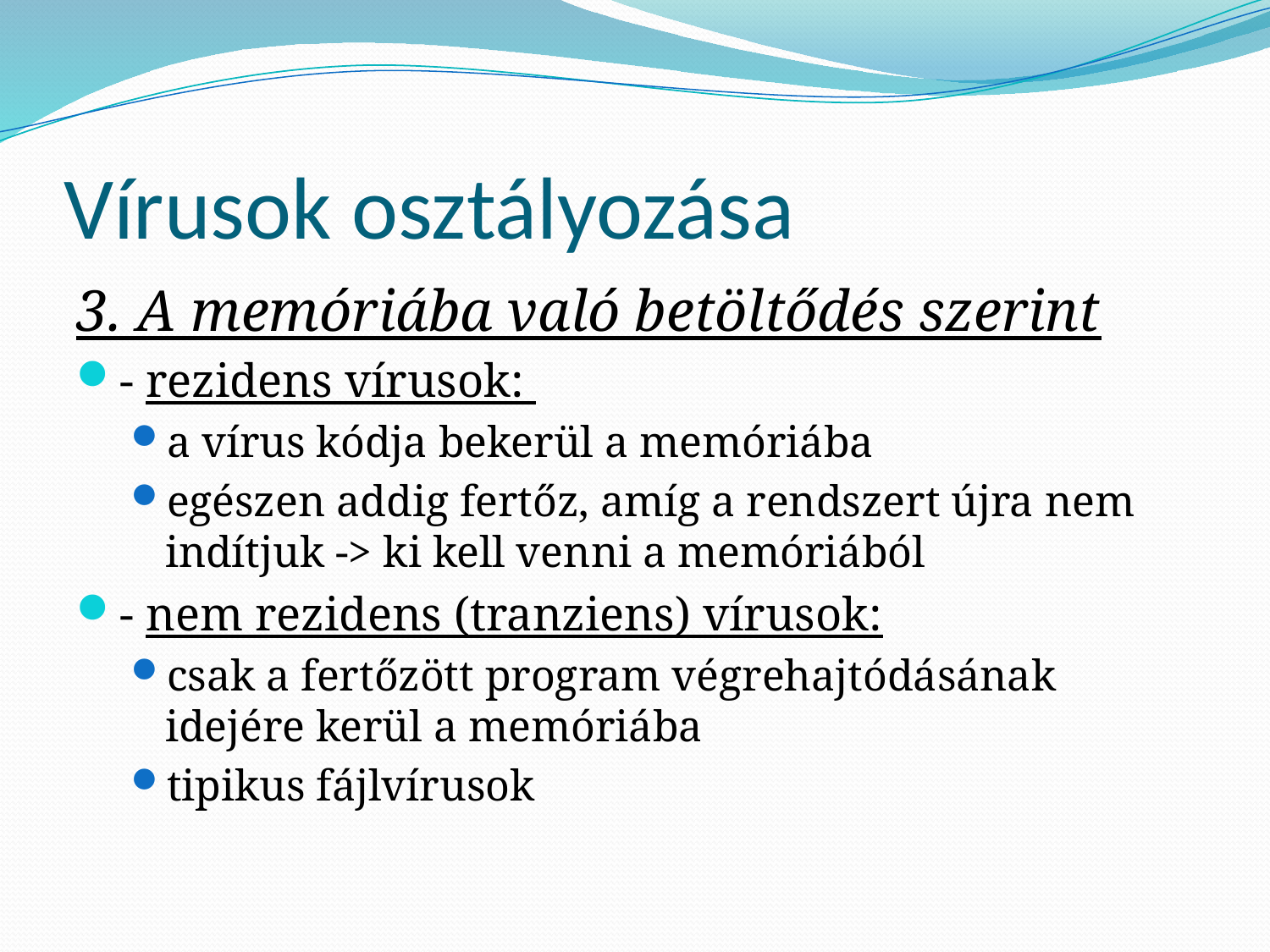

# Vírusok osztályozása
3. A memóriába való betöltődés szerint
- rezidens vírusok:
a vírus kódja bekerül a memóriába
egészen addig fertőz, amíg a rendszert újra nem indítjuk -> ki kell venni a memóriából
- nem rezidens (tranziens) vírusok:
csak a fertőzött program végrehajtódásának idejére kerül a memóriába
tipikus fájlvírusok